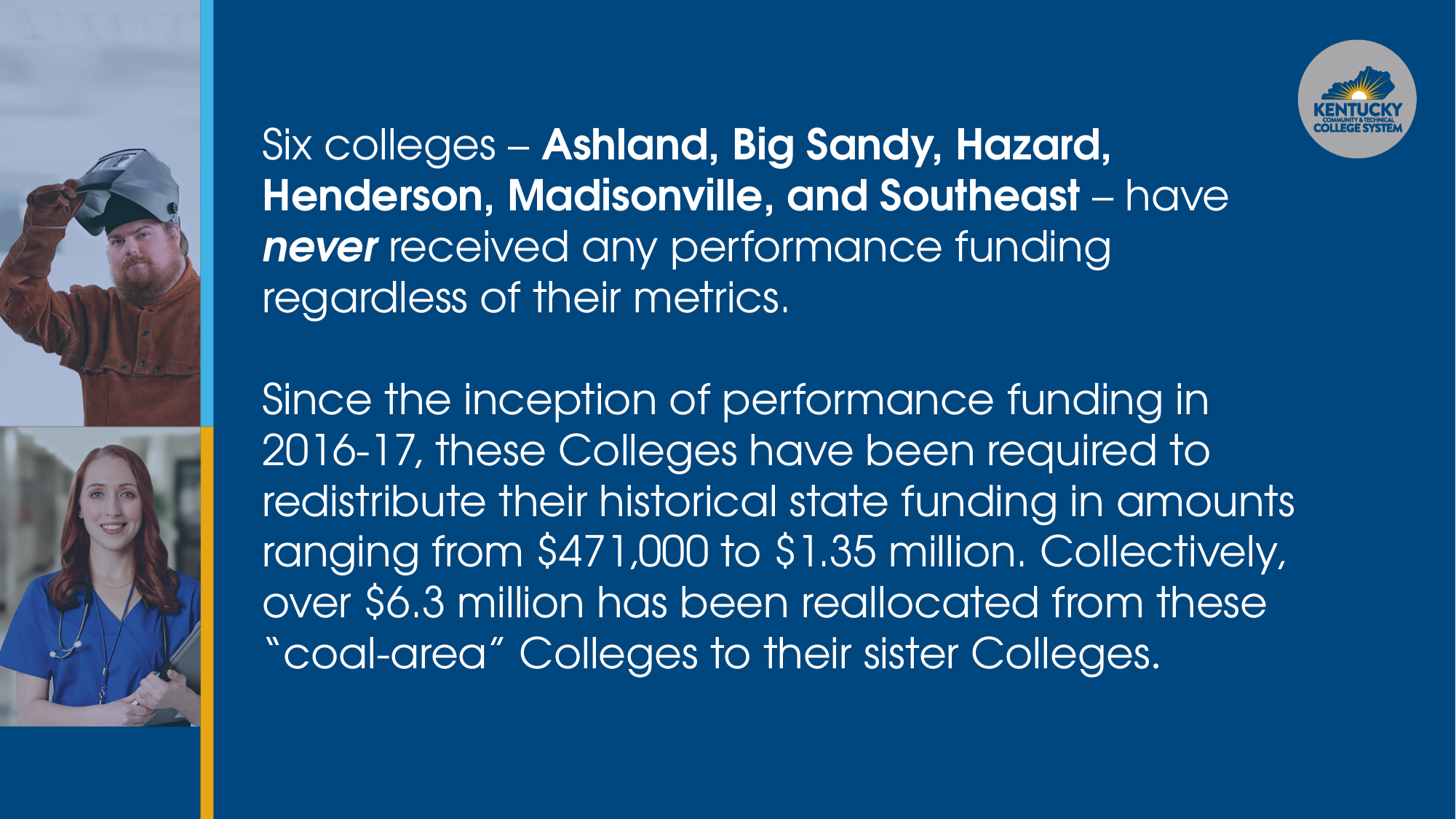

Six colleges – Ashland, Big Sandy, Hazard, Henderson, Madisonville, and Southeast – have never received any performance funding regardless of their metrics.

Since the inception of performance funding in 2016-17, these Colleges have been required to redistribute their historical state funding in amounts ranging from $471,000 to $1.35 million. Collectively, over $6.3 million has been reallocated from these “coal-area” Colleges to their sister Colleges.